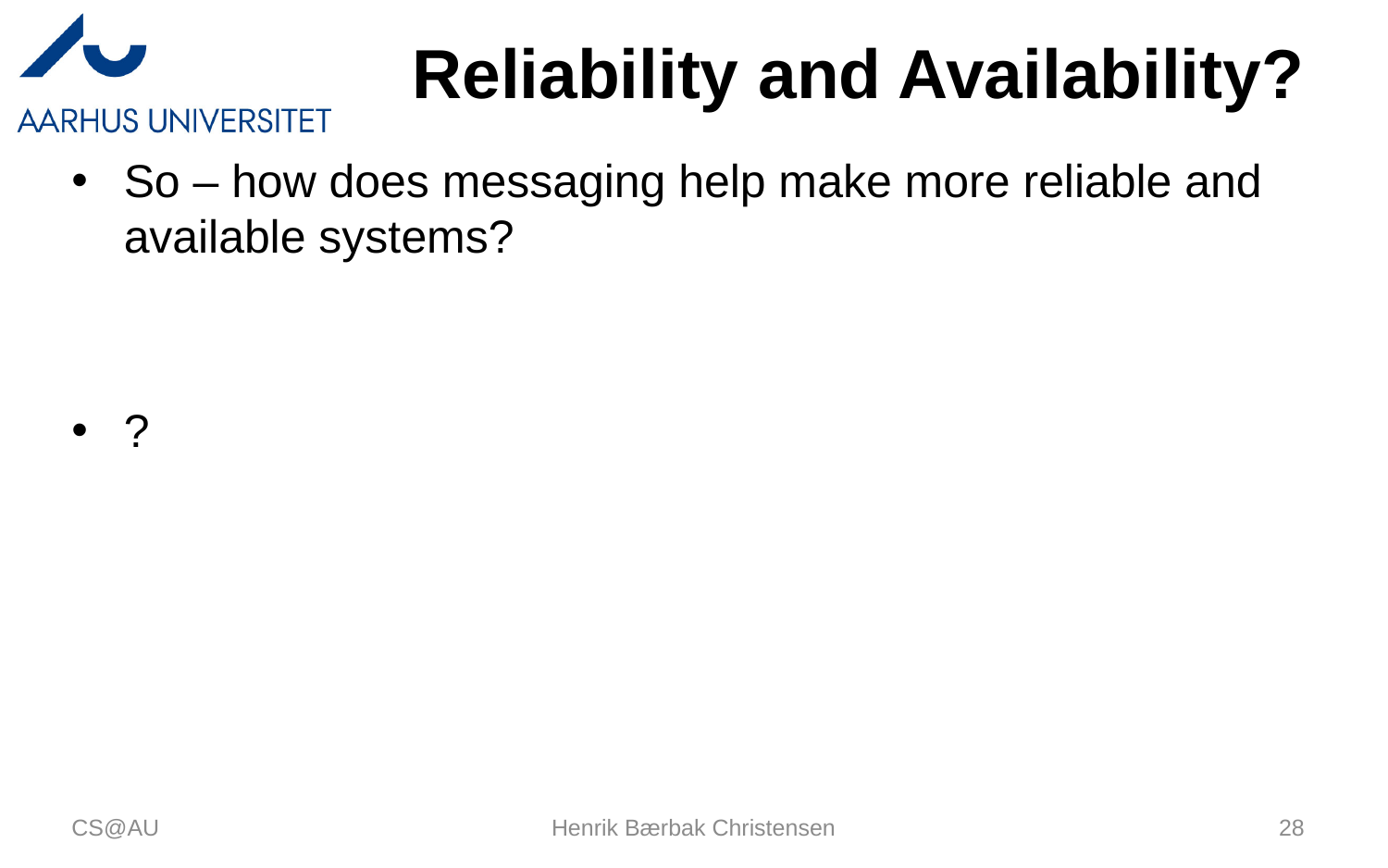

# Reliability and Availability?
So – how does messaging help make more reliable and available systems?

?

CS@AU
Henrik Bærbak Christensen
28